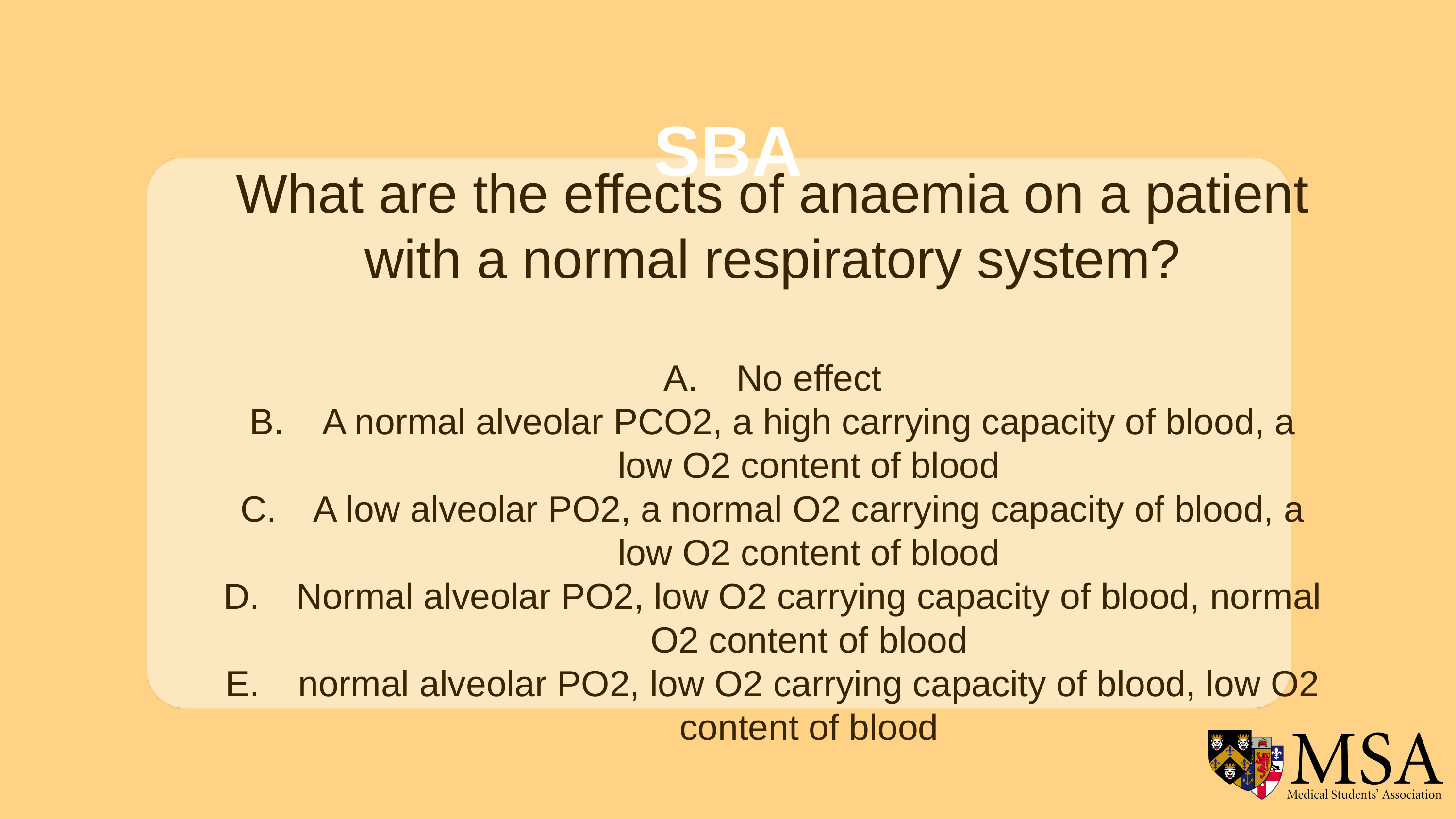

SBA

What are the effects of anaemia on a patient with a normal respiratory system?

No effect
A normal alveolar PCO2, a high carrying capacity of blood, a low O2 content of blood
A low alveolar PO2, a normal O2 carrying capacity of blood, a low O2 content of blood
Normal alveolar PO2, low O2 carrying capacity of blood, normal O2 content of blood
normal alveolar PO2, low O2 carrying capacity of blood, low O2 content of blood